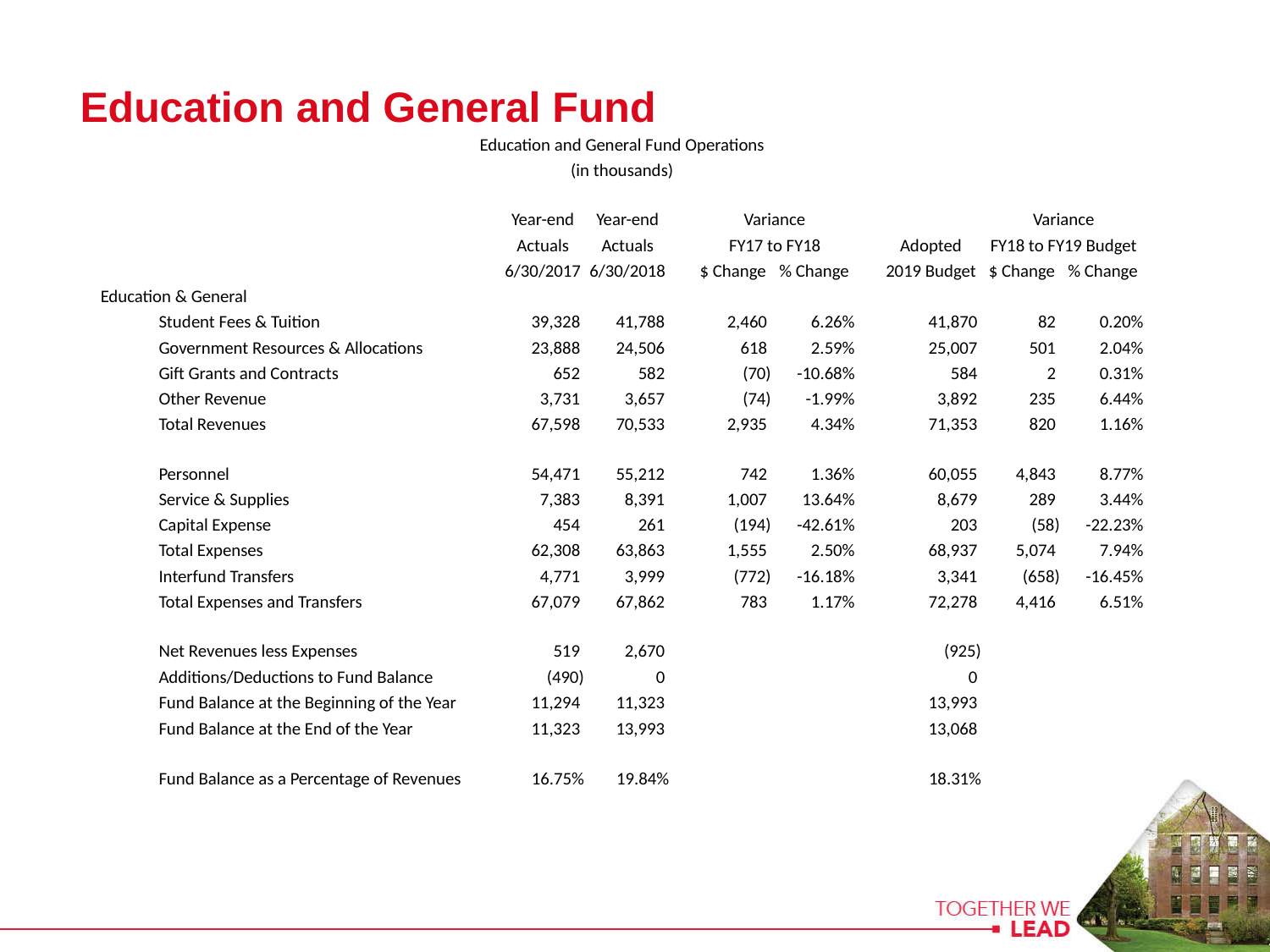

Education and General Fund

| Education and General Fund Operations |  |  |  |  |  |  |  |  |  |  |
| --- | --- | --- | --- | --- | --- | --- | --- | --- | --- | --- |
| (in thousands) |  |  |  |  |  |  |  |  |  |  |
|  |  |  |  |  |  |  |  |  |  |  |
|  |  | Year-end | Year-end |  | Variance |  |  |  | Variance |  |
|  |  | Actuals | Actuals |  | FY17 to FY18 |  |  | Adopted | FY18 to FY19 Budget |  |
|  |  | 6/30/2017 | 6/30/2018 |  | $ Change | % Change |  | 2019 Budget | $ Change | % Change |
| Education & General |  |  |  |  |  |  |  |  |  |  |
|  | Student Fees & Tuition | 39,328 | 41,788 |  | 2,460 | 6.26% |  | 41,870 | 82 | 0.20% |
|  | Government Resources & Allocations | 23,888 | 24,506 |  | 618 | 2.59% |  | 25,007 | 501 | 2.04% |
|  | Gift Grants and Contracts | 652 | 582 |  | (70) | -10.68% |  | 584 | 2 | 0.31% |
|  | Other Revenue | 3,731 | 3,657 |  | (74) | -1.99% |  | 3,892 | 235 | 6.44% |
|  | Total Revenues | 67,598 | 70,533 |  | 2,935 | 4.34% |  | 71,353 | 820 | 1.16% |
|  |  |  |  |  |  |  |  |  |  |  |
|  | Personnel | 54,471 | 55,212 |  | 742 | 1.36% |  | 60,055 | 4,843 | 8.77% |
|  | Service & Supplies | 7,383 | 8,391 |  | 1,007 | 13.64% |  | 8,679 | 289 | 3.44% |
|  | Capital Expense | 454 | 261 |  | (194) | -42.61% |  | 203 | (58) | -22.23% |
|  | Total Expenses | 62,308 | 63,863 |  | 1,555 | 2.50% |  | 68,937 | 5,074 | 7.94% |
|  | Interfund Transfers | 4,771 | 3,999 |  | (772) | -16.18% |  | 3,341 | (658) | -16.45% |
|  | Total Expenses and Transfers | 67,079 | 67,862 |  | 783 | 1.17% |  | 72,278 | 4,416 | 6.51% |
|  |  |  |  |  |  |  |  |  |  |  |
|  | Net Revenues less Expenses | 519 | 2,670 |  |  |  |  | (925) |  |  |
|  | Additions/Deductions to Fund Balance | (490) | 0 |  |  |  |  | 0 |  |  |
|  | Fund Balance at the Beginning of the Year | 11,294 | 11,323 |  |  |  |  | 13,993 |  |  |
|  | Fund Balance at the End of the Year | 11,323 | 13,993 |  |  |  |  | 13,068 |  |  |
|  |  |  |  |  |  |  |  |  |  |  |
|  | Fund Balance as a Percentage of Revenues | 16.75% | 19.84% |  |  |  |  | 18.31% |  |  |
5